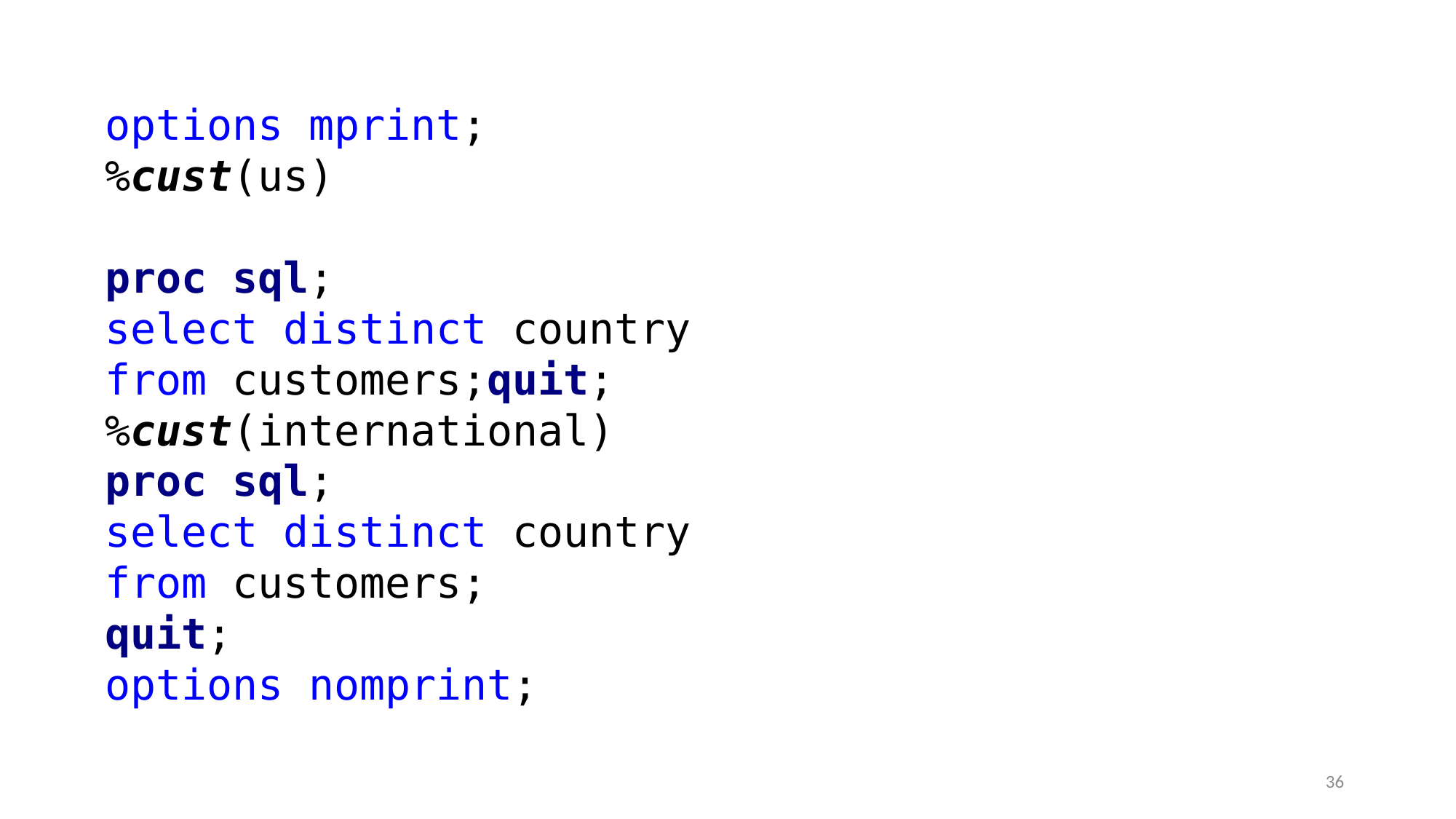

options mprint;
%cust(us)

proc sql;
select distinct country
from customers;quit;
%cust(international)
proc sql;
select distinct country
from customers;
quit;
options nomprint;
36